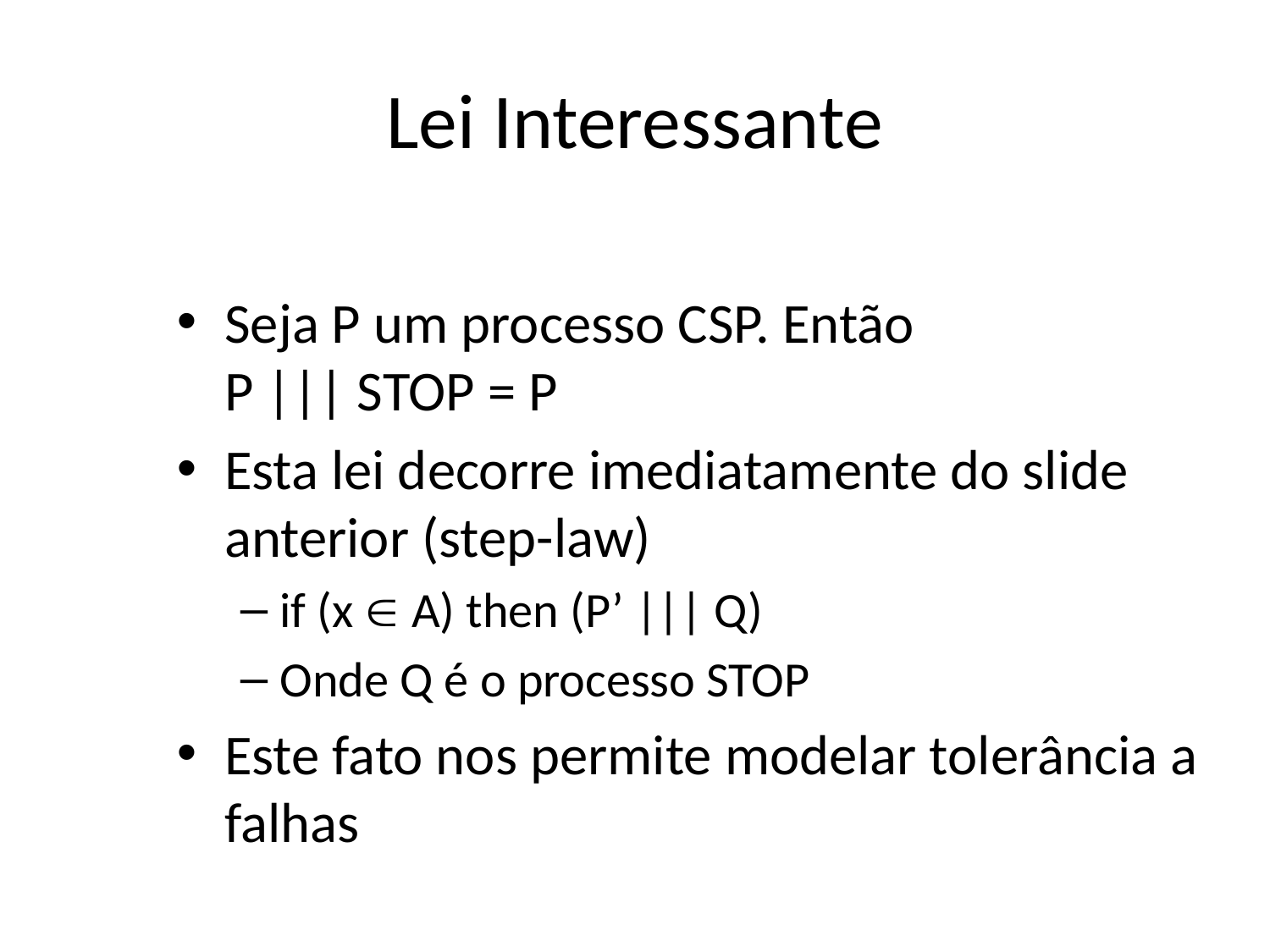

# Lei Interessante
Seja P um processo CSP. Então
P ||| STOP = P
Esta lei decorre imediatamente do slide anterior (step-law)
if (x ∈ A) then (P’ ||| Q)
Onde Q é o processo STOP
Este fato nos permite modelar tolerância a falhas